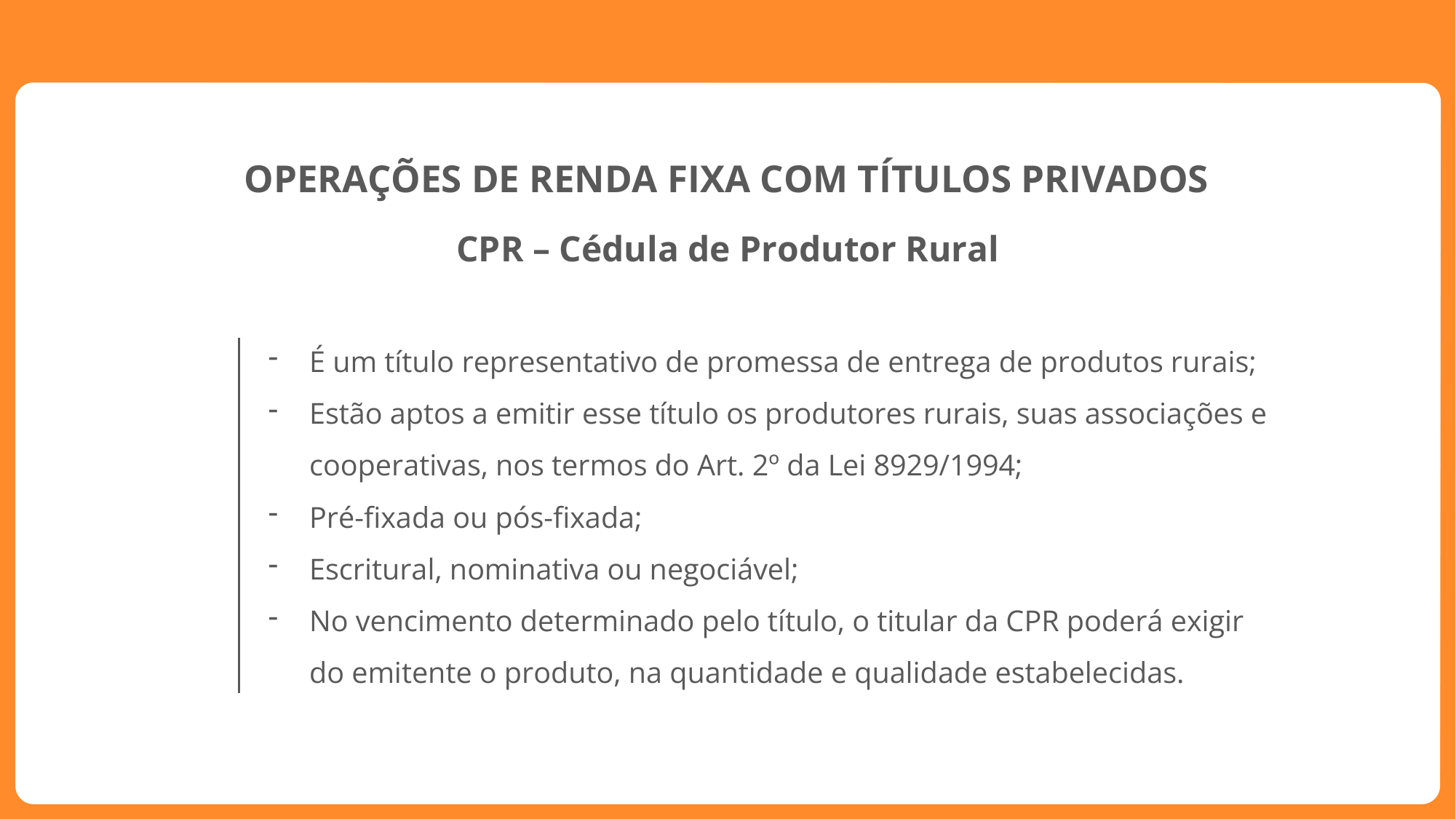

OPERAÇÕES DE RENDA FIXA COM TÍTULOS PRIVADOS
CPR – Cédula de Produtor Rural
É um título representativo de promessa de entrega de produtos rurais;
Estão aptos a emitir esse título os produtores rurais, suas associações e cooperativas, nos termos do Art. 2º da Lei 8929/1994;
Pré-fixada ou pós-fixada;
Escritural, nominativa ou negociável;
No vencimento determinado pelo título, o titular da CPR poderá exigir do emitente o produto, na quantidade e qualidade estabelecidas.